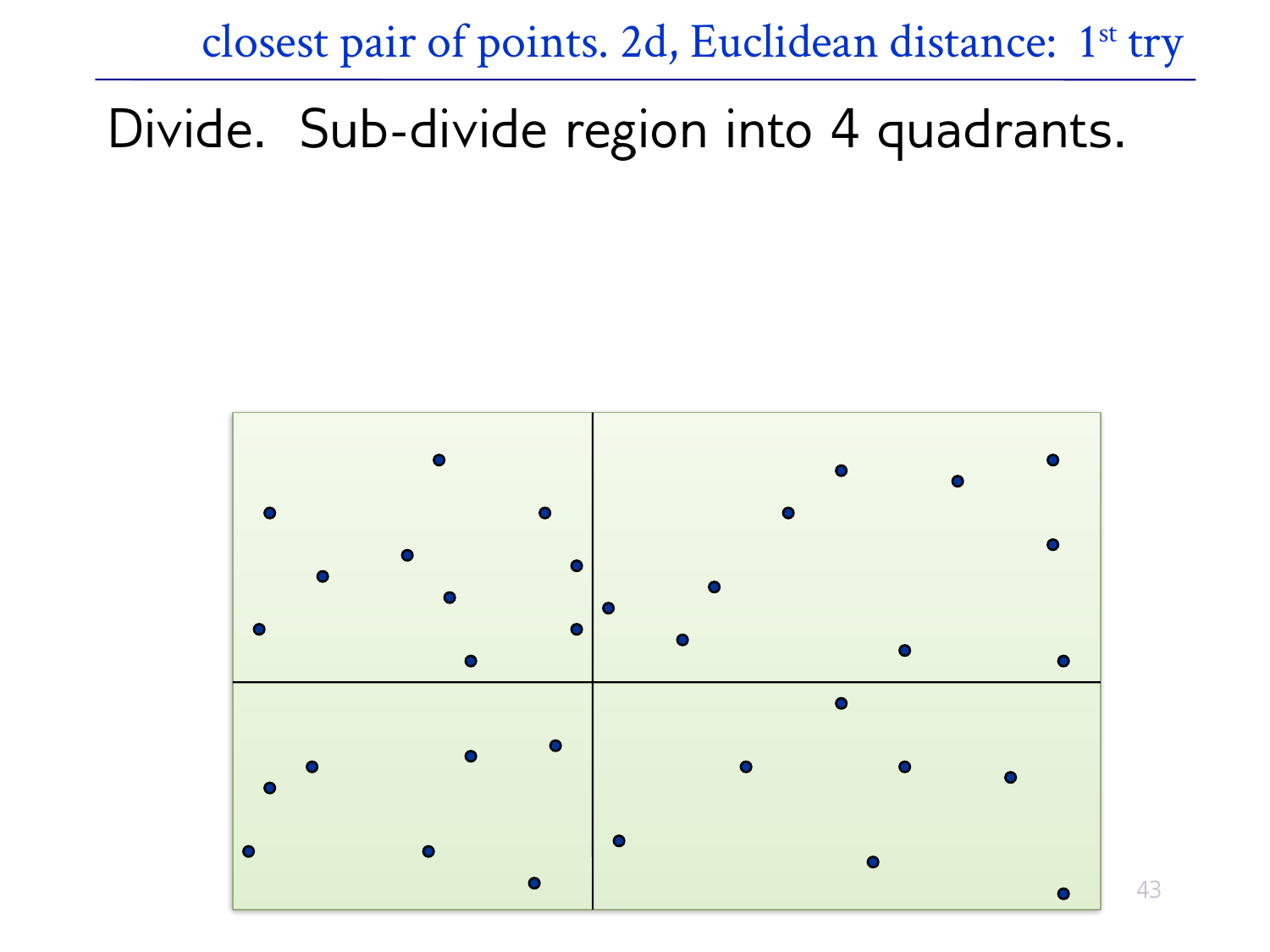

# closest pair of points. 2d, Euclidean distance:  1st try
Divide.  Sub-divide region into 4 quadrants.

43